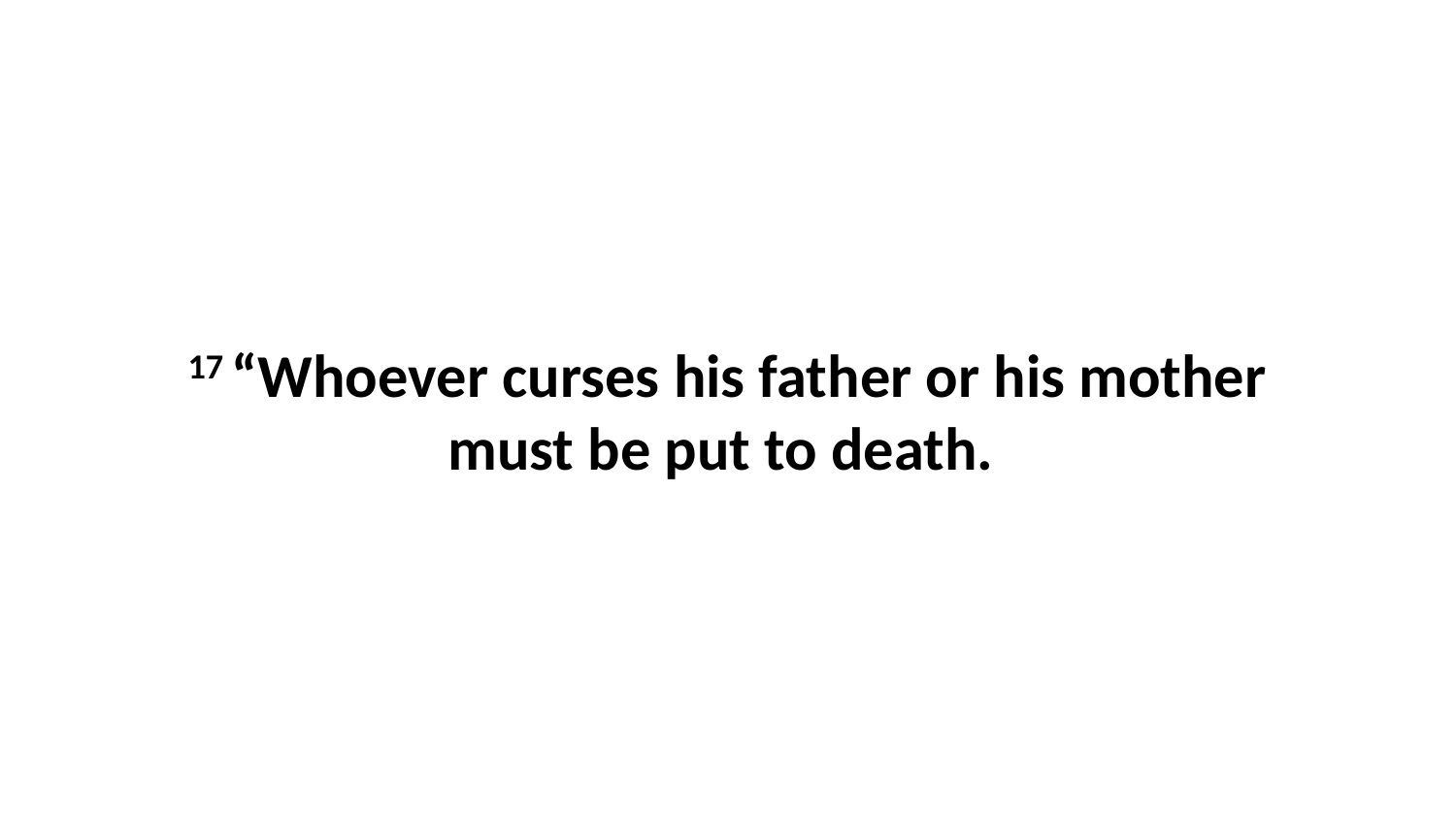

17 “Whoever curses his father or his mother must be put to death.